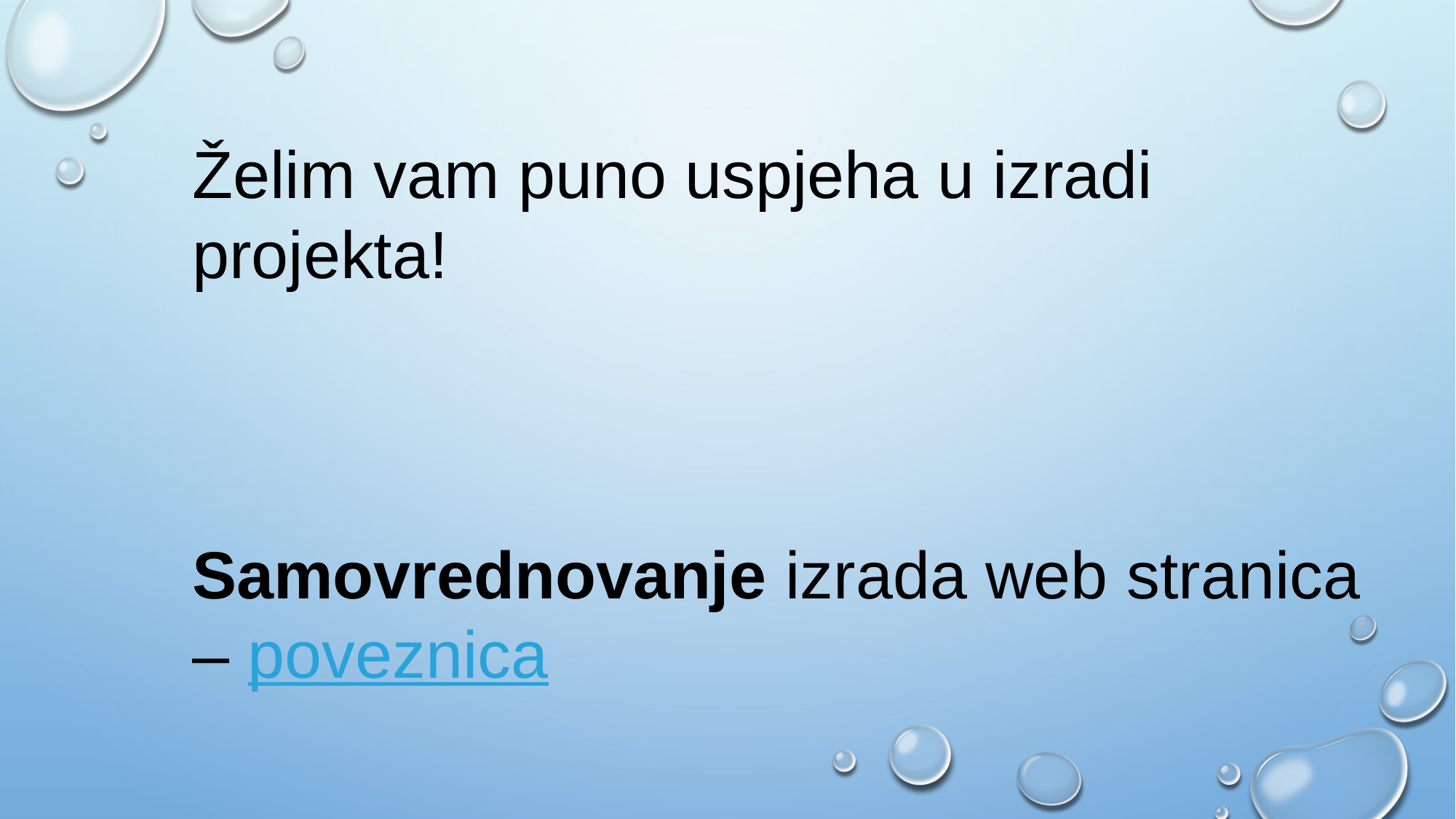

Želim vam puno uspjeha u izradi projekta!

Samovrednovanje izrada web stranica – poveznica